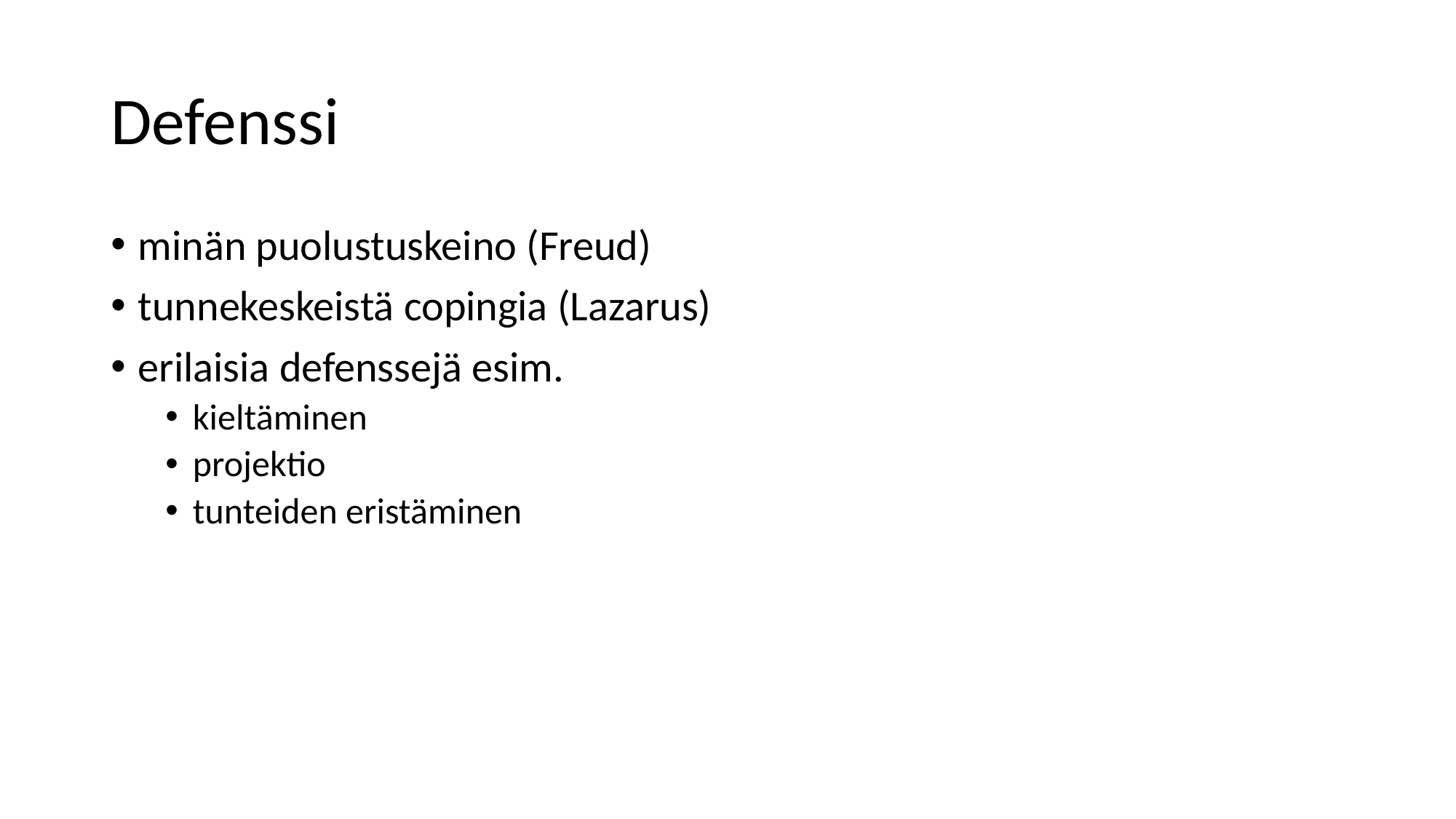

# Defenssi
minän puolustuskeino (Freud)
tunnekeskeistä copingia (Lazarus)
erilaisia defenssejä esim.
kieltäminen
projektio
tunteiden eristäminen